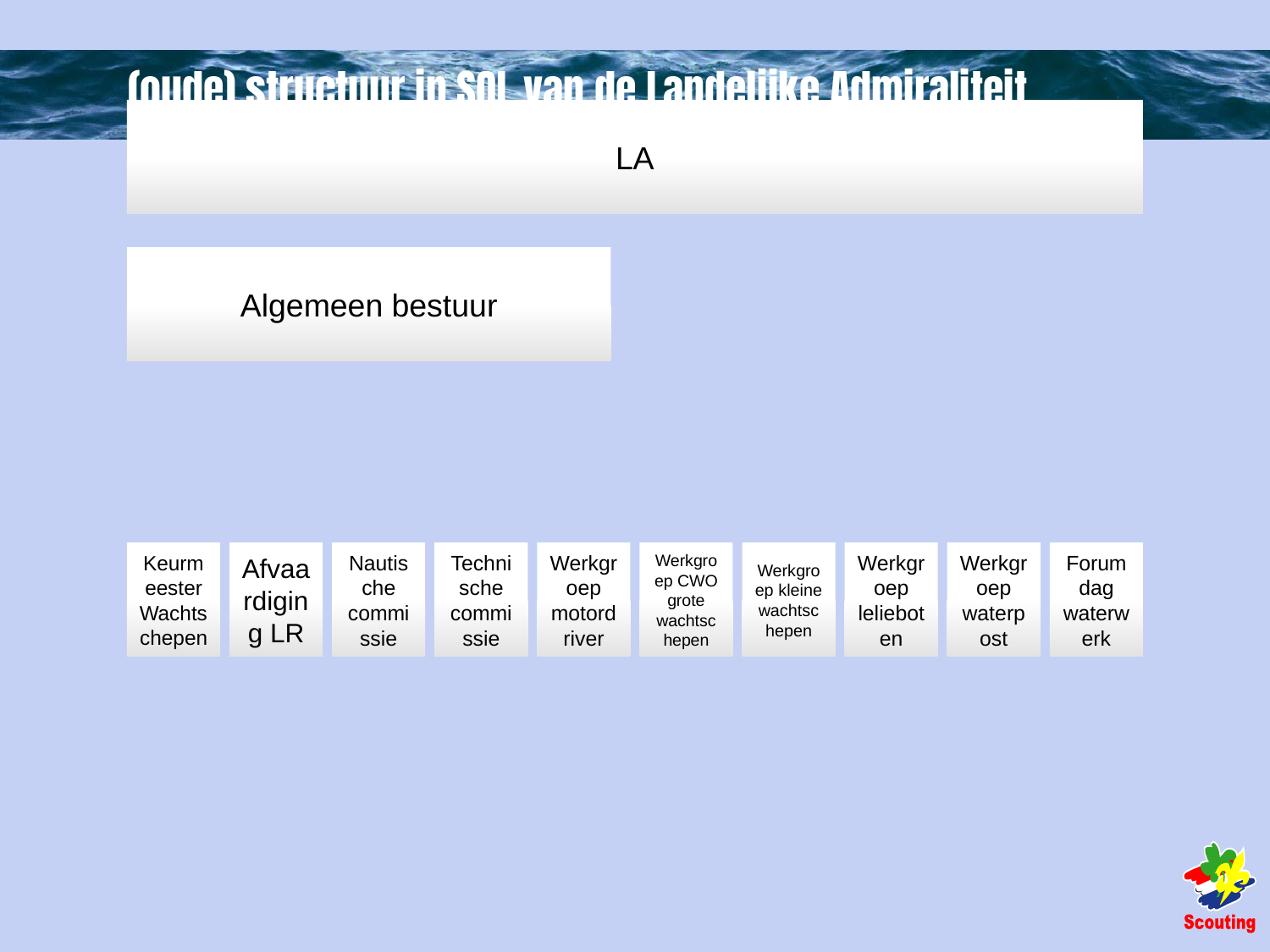

# (oude) structuur in SOL van de Landelijke Admiraliteit
LA
Algemeen bestuur
Keurmeester Wachtschepen
Afvaardiging LR
Nautische commissie
Technische commissie
Werkgroep motordriver
Werkgroep CWO grote wachtschepen
Werkgroep kleine wachtschepen
Werkgroep lelieboten
Werkgroep waterpost
Forumdag waterwerk